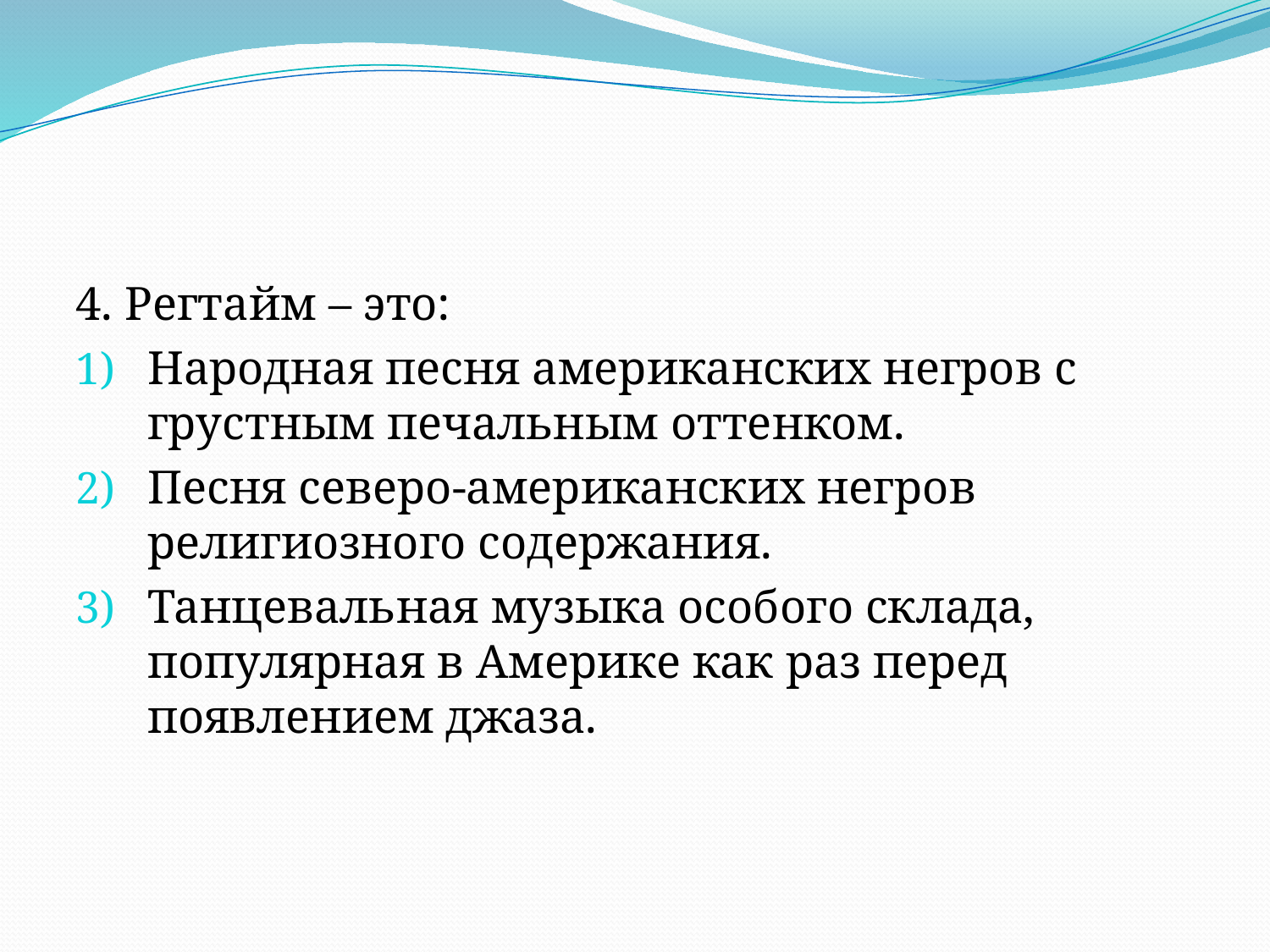

#
4. Регтайм – это:
Народная песня американских негров с грустным печальным оттенком.
Песня северо-американских негров религиозного содержания.
Танцевальная музыка особого склада, популярная в Америке как раз перед появлением джаза.